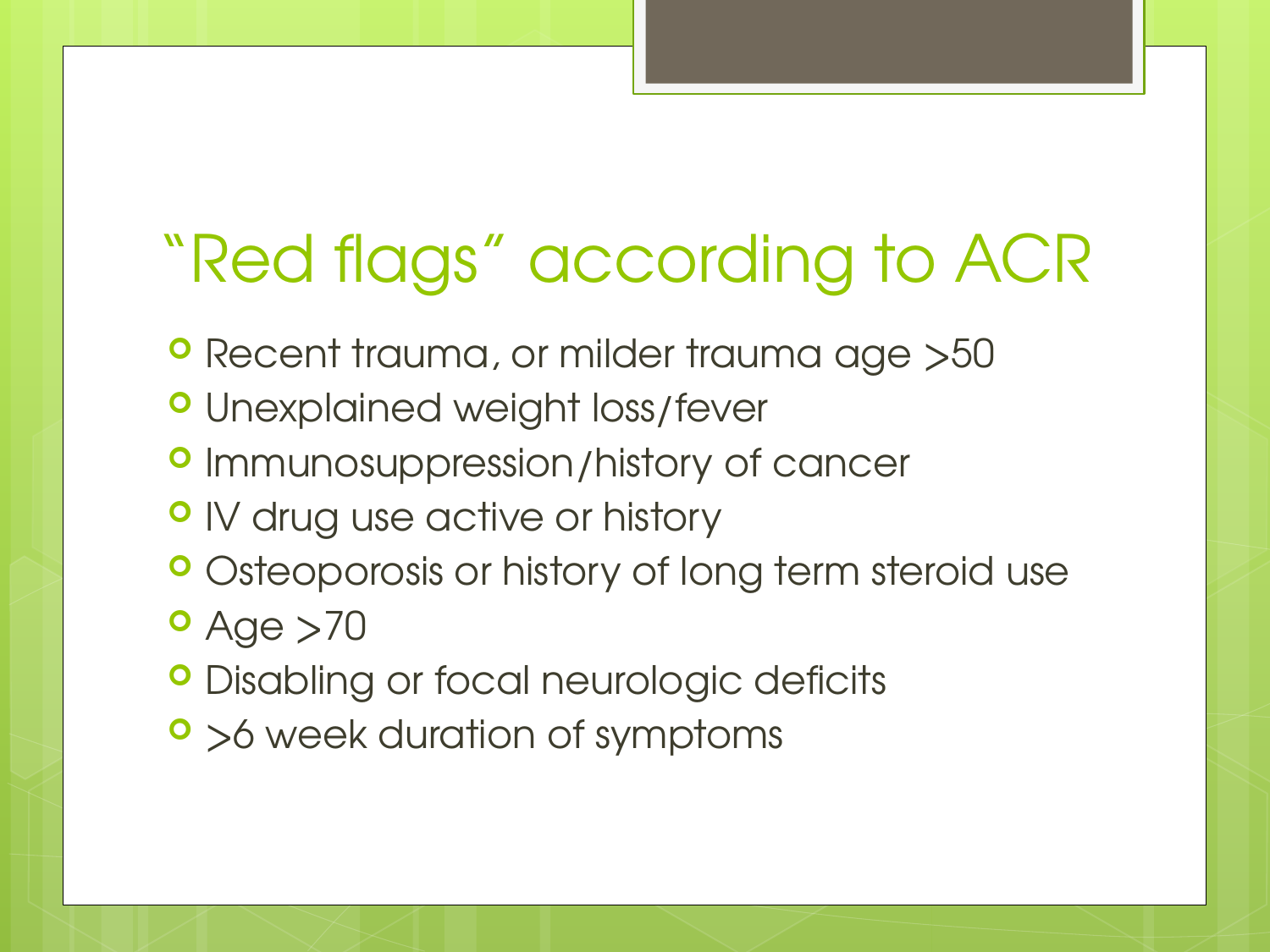

# “Red flags” according to ACR
Recent trauma, or milder trauma age >50
Unexplained weight loss/fever
Immunosuppression/history of cancer
IV drug use active or history
Osteoporosis or history of long term steroid use
Age >70
Disabling or focal neurologic deficits
>6 week duration of symptoms